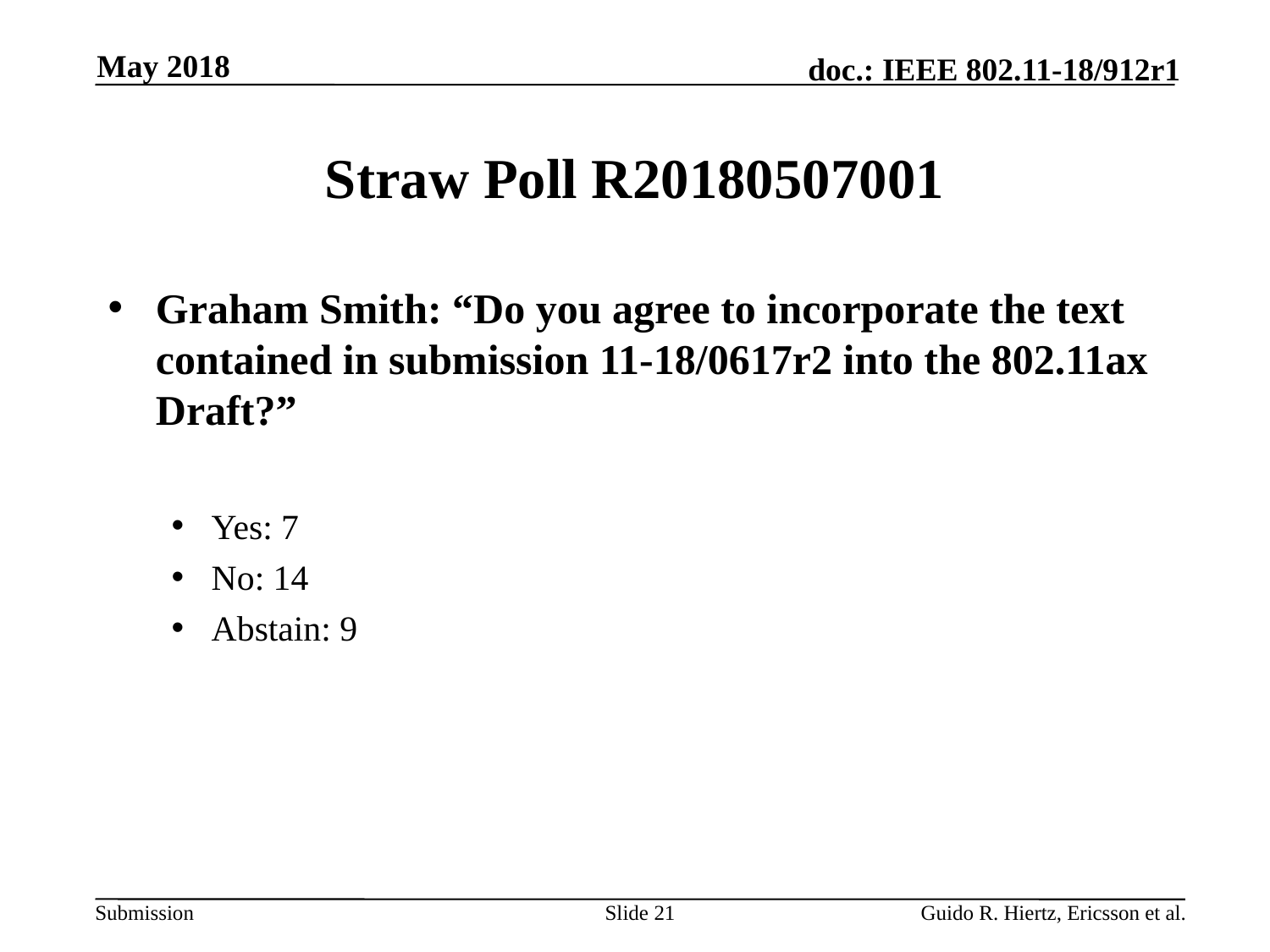

May 2018
# Straw Poll R20180507001
Graham Smith: “Do you agree to incorporate the text contained in submission 11-18/0617r2 into the 802.11ax Draft?”

Yes: 7
No: 14
Abstain: 9
Slide 21
Guido R. Hiertz, Ericsson et al.